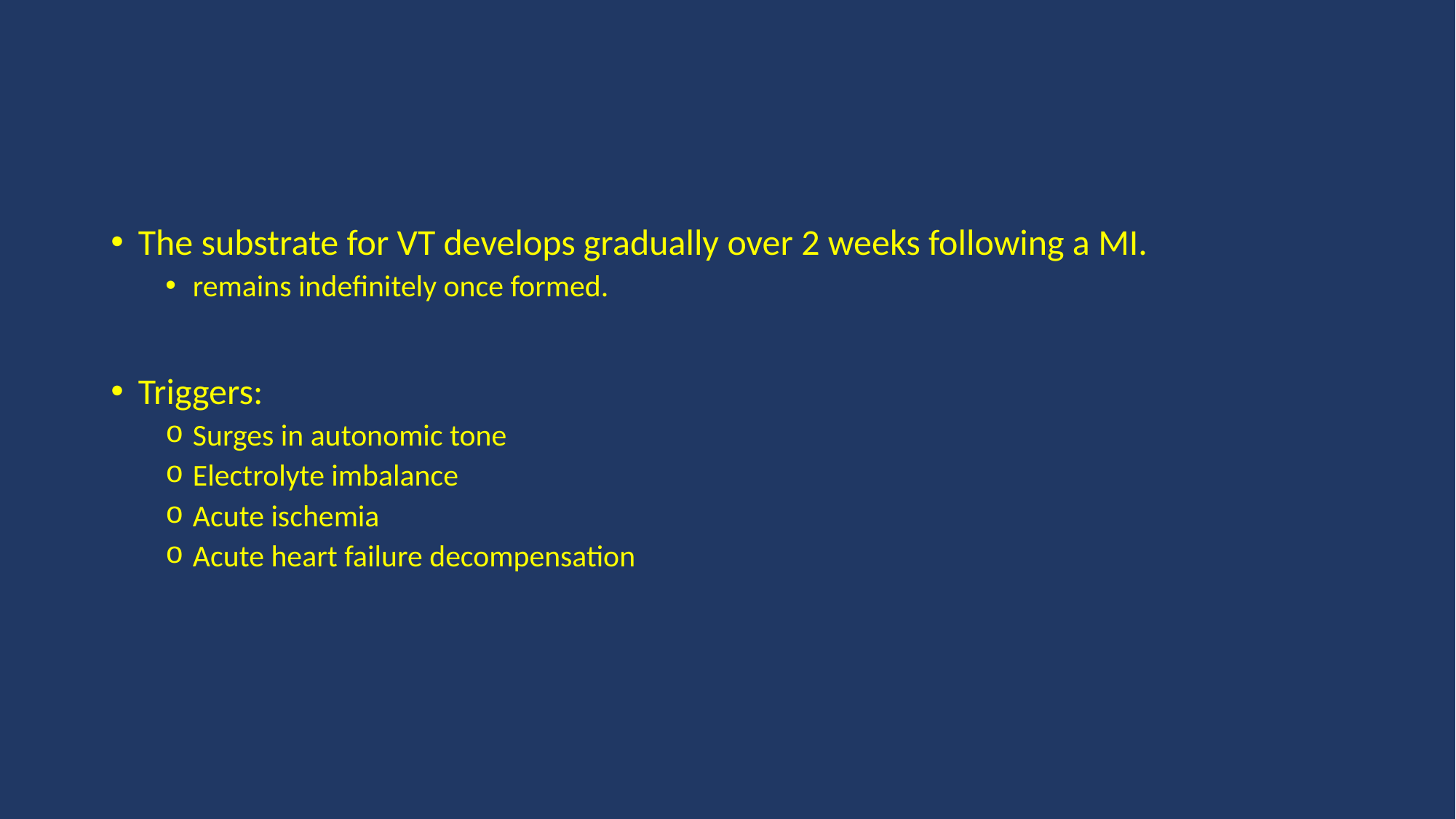

#
The substrate for VT develops gradually over 2 weeks following a MI.
remains indefinitely once formed.

Triggers:
Surges in autonomic tone
Electrolyte imbalance
Acute ischemia
Acute heart failure decompensation